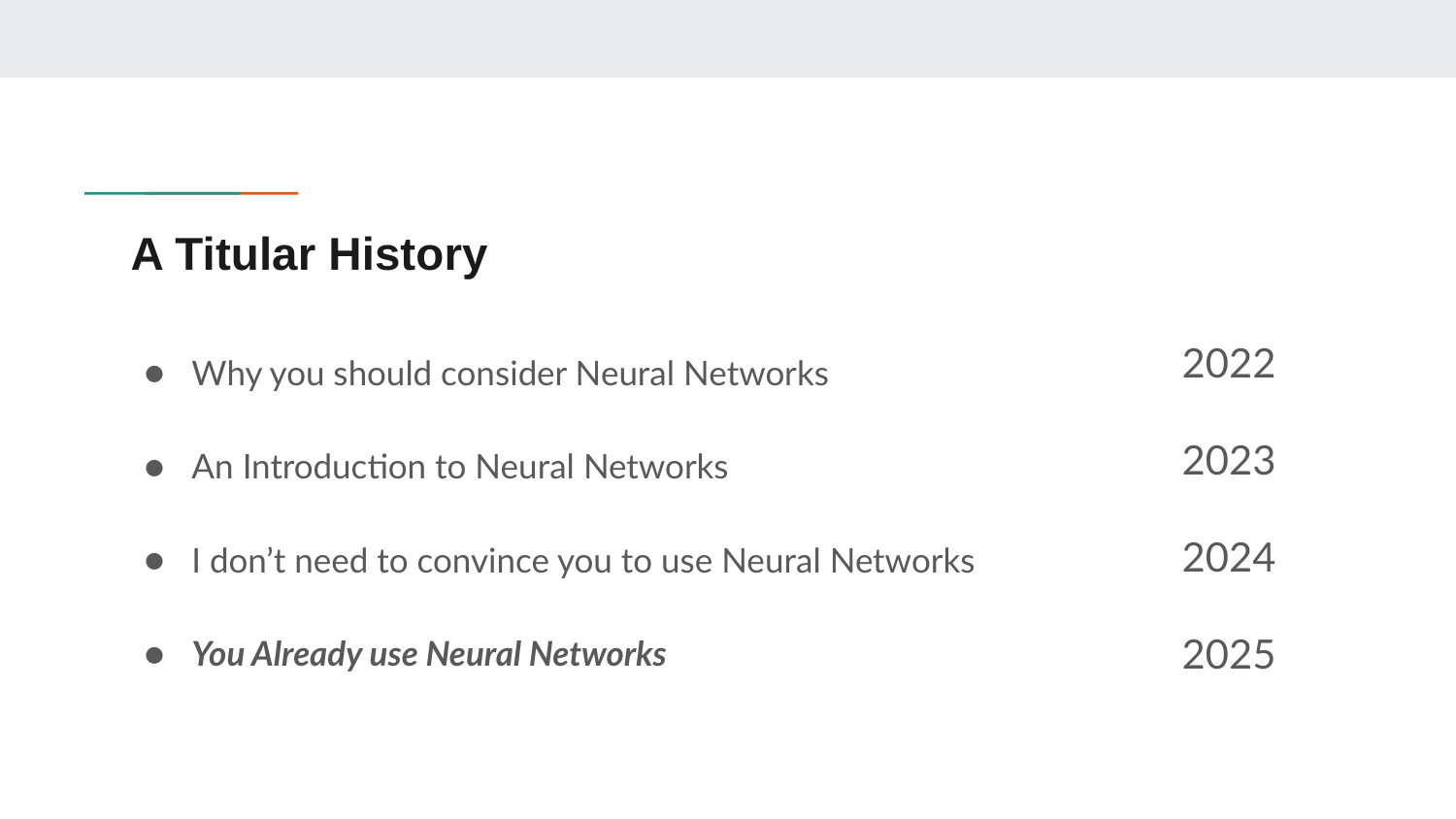

# A Titular History
2022

2023

2024

2025
Why you should consider Neural Networks

An Introduction to Neural Networks

I don’t need to convince you to use Neural Networks

You Already use Neural Networks